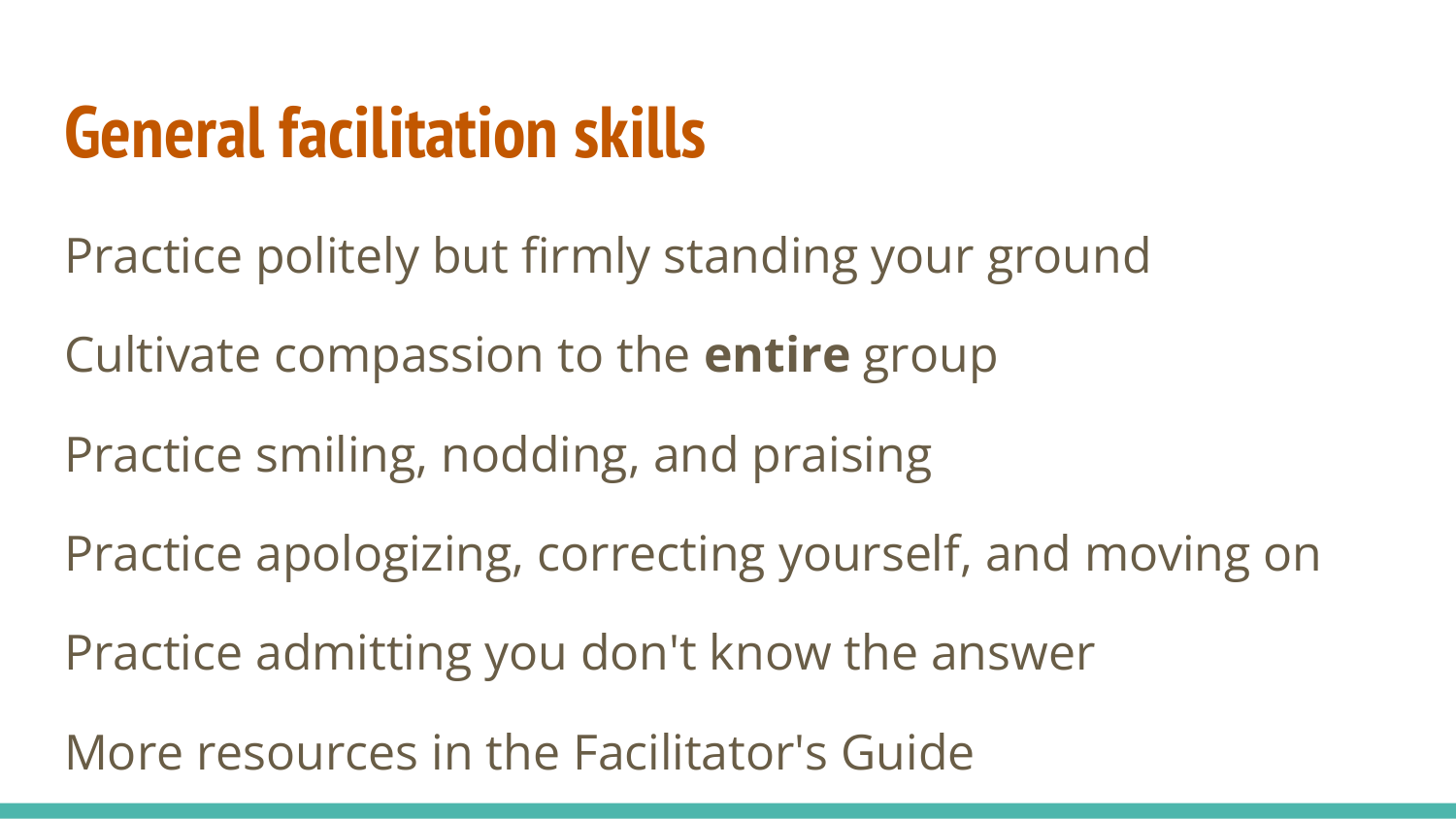

# General facilitation skills
Practice politely but firmly standing your ground
Cultivate compassion to the entire group
Practice smiling, nodding, and praising
Practice apologizing, correcting yourself, and moving on
Practice admitting you don't know the answer
More resources in the Facilitator's Guide